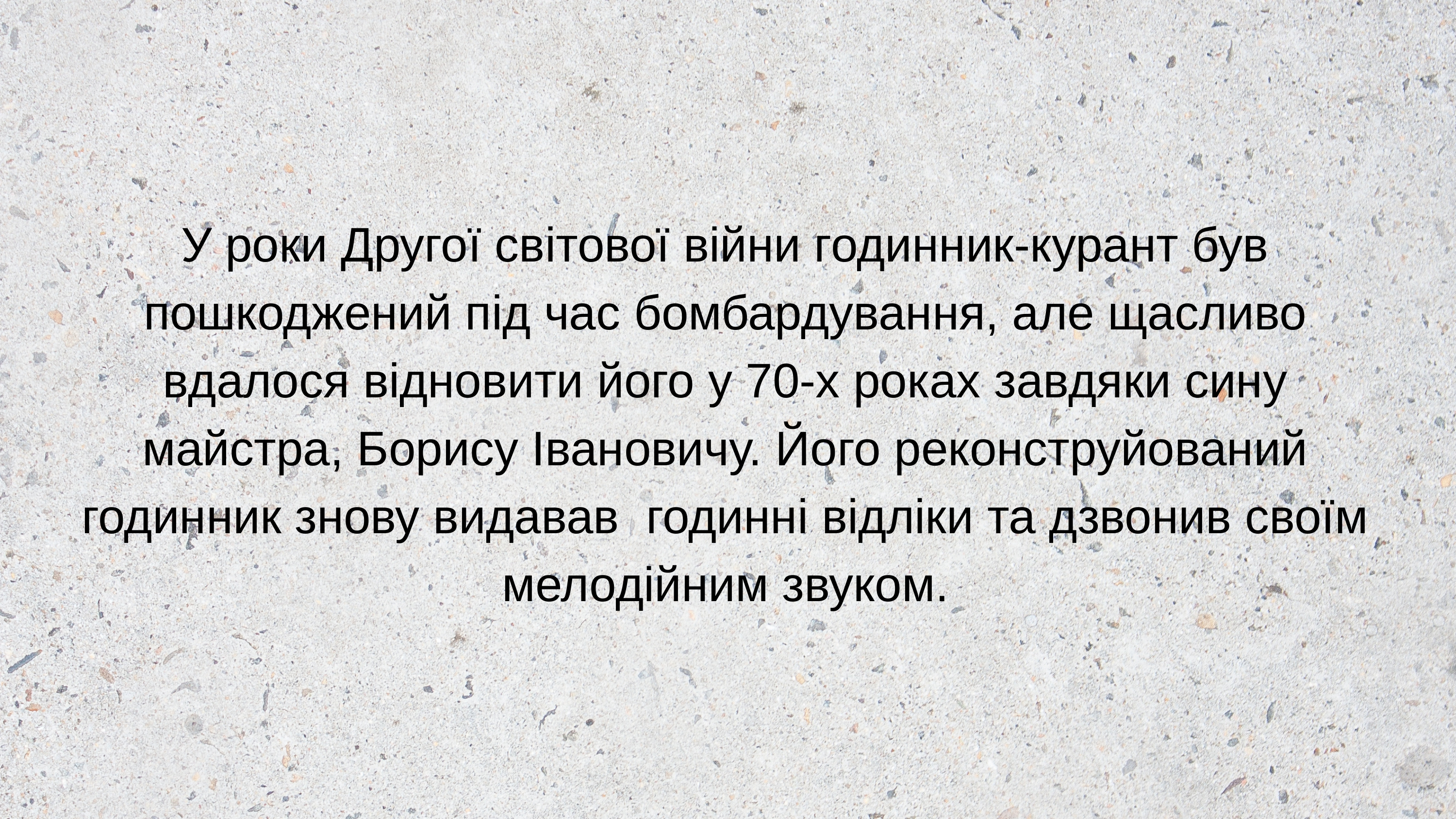

У роки Другої світової війни годинник-курант був пошкоджений під час бомбардування, але щасливо вдалося відновити його у 70-х роках завдяки сину майстра, Борису Івановичу. Його реконструйований годинник знову видавав  годинні відліки та дзвонив своїм мелодійним звуком.